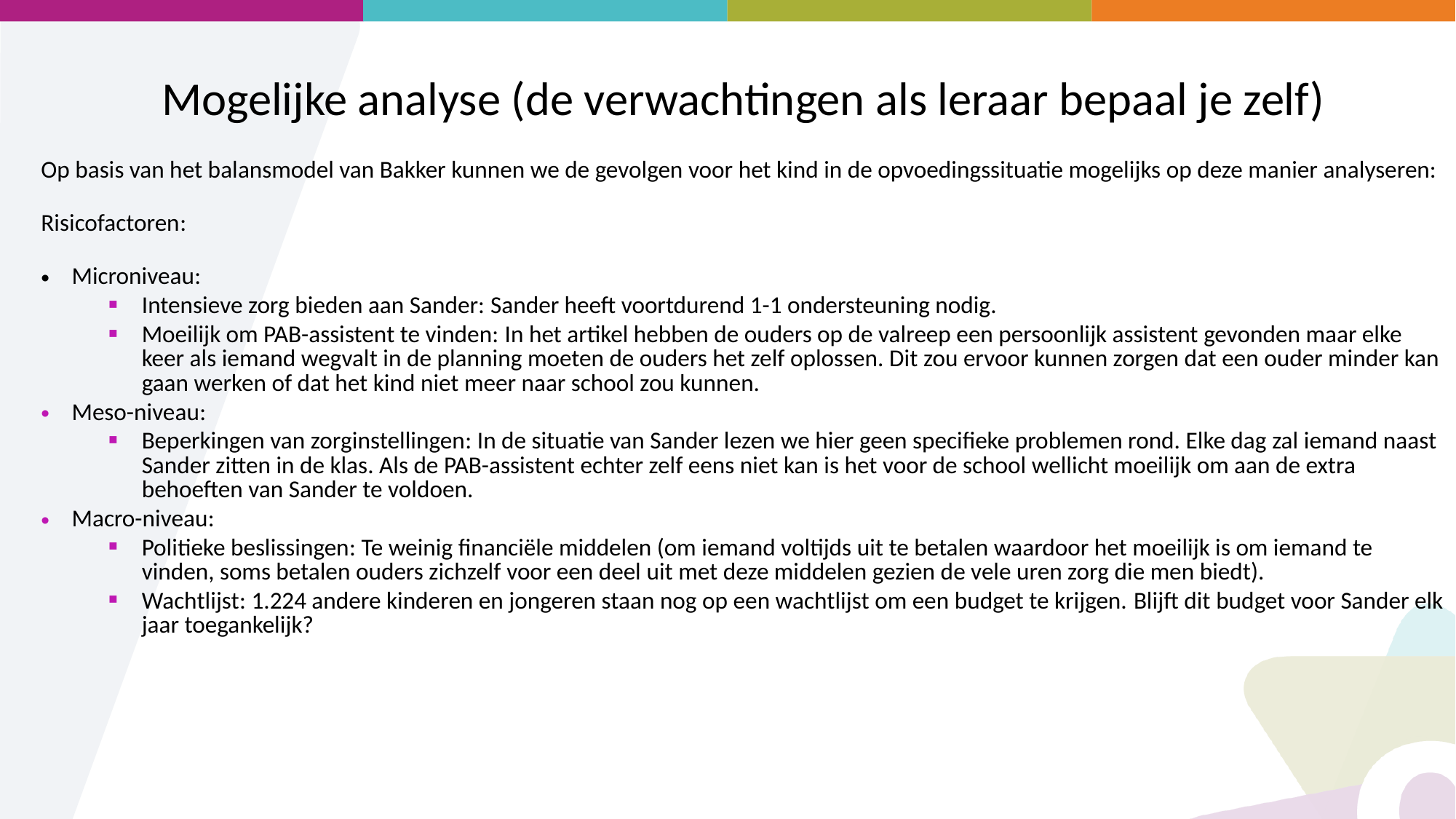

Mogelijke analyse (de verwachtingen als leraar bepaal je zelf)

Op basis van het balansmodel van Bakker kunnen we de gevolgen voor het kind in de opvoedingssituatie mogelijks op deze manier analyseren:
Risicofactoren:
Microniveau:
Intensieve zorg bieden aan Sander: Sander heeft voortdurend 1-1 ondersteuning nodig.
Moeilijk om PAB-assistent te vinden: In het artikel hebben de ouders op de valreep een persoonlijk assistent gevonden maar elke keer als iemand wegvalt in de planning moeten de ouders het zelf oplossen. Dit zou ervoor kunnen zorgen dat een ouder minder kan gaan werken of dat het kind niet meer naar school zou kunnen.
Meso-niveau:
Beperkingen van zorginstellingen: In de situatie van Sander lezen we hier geen specifieke problemen rond. Elke dag zal iemand naast Sander zitten in de klas. Als de PAB-assistent echter zelf eens niet kan is het voor de school wellicht moeilijk om aan de extra behoeften van Sander te voldoen.
Macro-niveau:
Politieke beslissingen: Te weinig financiële middelen (om iemand voltijds uit te betalen waardoor het moeilijk is om iemand te vinden, soms betalen ouders zichzelf voor een deel uit met deze middelen gezien de vele uren zorg die men biedt).
Wachtlijst: 1.224 andere kinderen en jongeren staan nog op een wachtlijst om een budget te krijgen. Blijft dit budget voor Sander elk jaar toegankelijk?